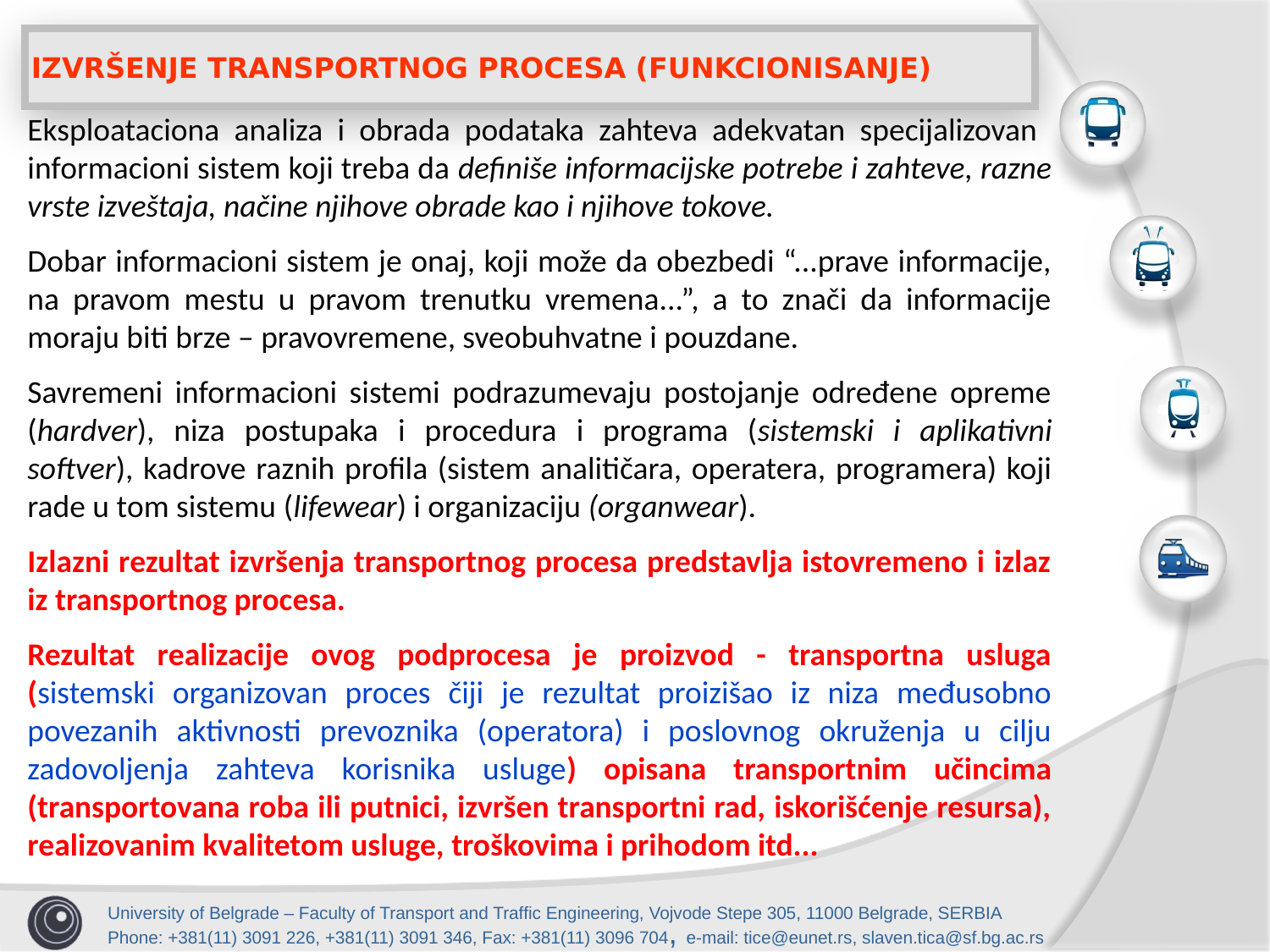

IZVRŠENJE TRANSPORTNOG PROCESA (FUNKCIONISANJE)
Eksploataciona analiza i obrada podataka zahteva adekvatan specijalizovan  informacioni sistem koji treba da definiše informacijske potrebe i zahteve, razne vrste izveštaja, načine njihove obrade kao i njihove tokove.

Dobar informacioni sistem je onaj, koji može da obezbedi “...prave informacije, na pravom mestu u pravom trenutku vremena...”, a to znači da informacije moraju biti brze – pravovremene, sveobuhvatne i pouzdane.

Savremeni informacioni sistemi podrazumevaju postojanje određene opreme (hardver), niza postupaka i procedura i programa (sistemski i aplikativni softver), kadrove raznih profila (sistem analitičara, operatera, programera) koji rade u tom sistemu (lifewear) i organizaciju (organwear).

Izlazni rezultat izvršenja transportnog procesa predstavlja istovremeno i izlaz iz transportnog procesa.

Rezultat realizacije ovog podprocesa je proizvod - transportna usluga (sistemski organizovan proces čiji je rezultat proizišao iz niza međusobno povezanih aktivnosti prevoznika (operatora) i poslovnog okruženja u cilju zadovoljenja zahteva korisnika usluge) opisana transportnim učincima (transportovana roba ili putnici, izvršen transportni rad, iskorišćenje resursa), realizovanim kvalitetom usluge, troškovima i prihodom itd...